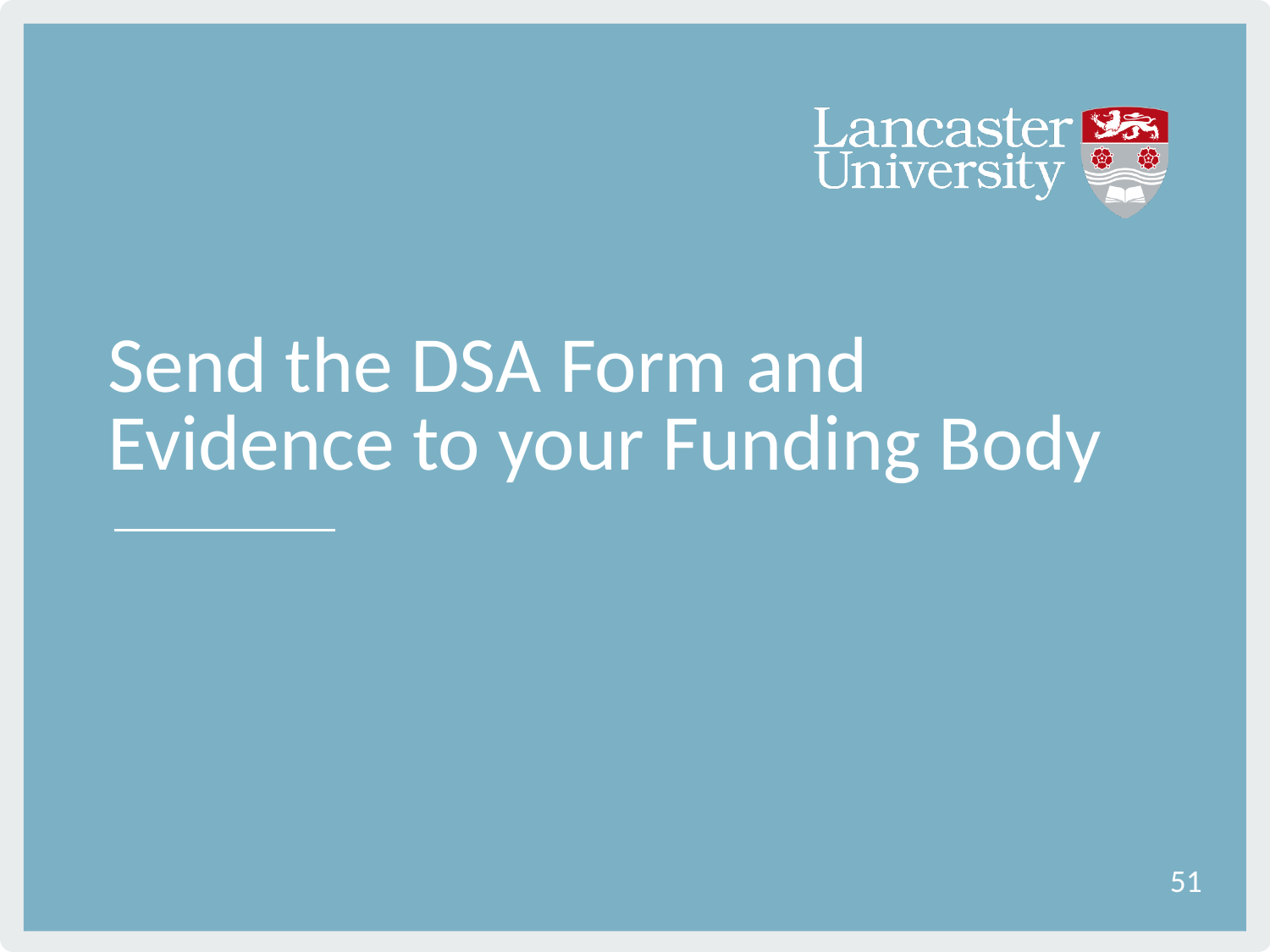

# Send the DSA Form and Evidence to your Funding Body

51